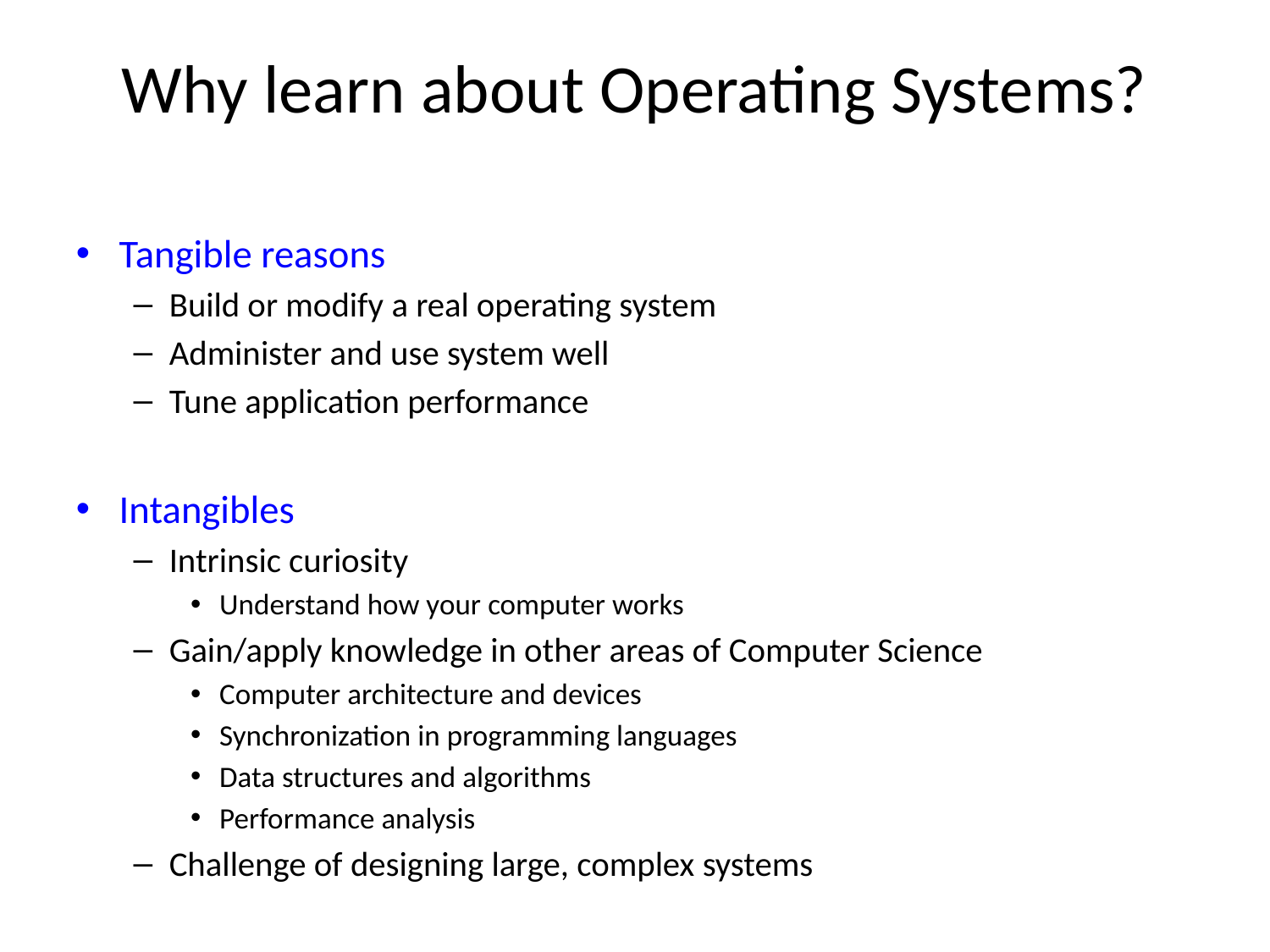

# Why learn about Operating Systems?
Tangible reasons
Build or modify a real operating system
Administer and use system well
Tune application performance

Intangibles
Intrinsic curiosity
Understand how your computer works
Gain/apply knowledge in other areas of Computer Science
Computer architecture and devices
Synchronization in programming languages
Data structures and algorithms
Performance analysis
Challenge of designing large, complex systems